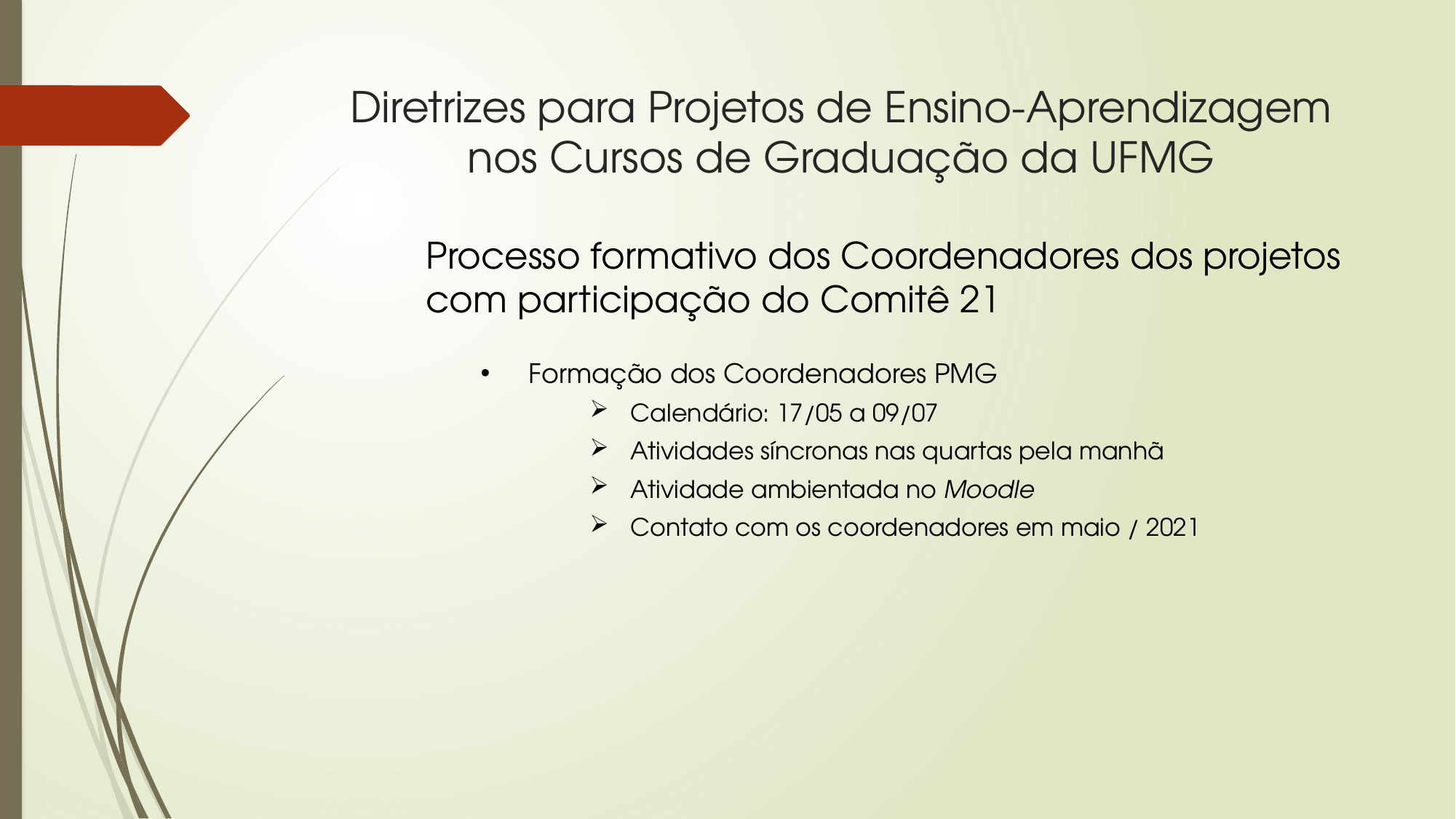

# Diretrizes para Projetos de Ensino-Aprendizagem nos Cursos de Graduação da UFMG
Processo formativo dos Coordenadores dos projetos com participação do Comitê 21
 Formação dos Coordenadores PMG
Calendário: 17/05 a 09/07
Atividades síncronas nas quartas pela manhã
Atividade ambientada no Moodle
Contato com os coordenadores em maio / 2021